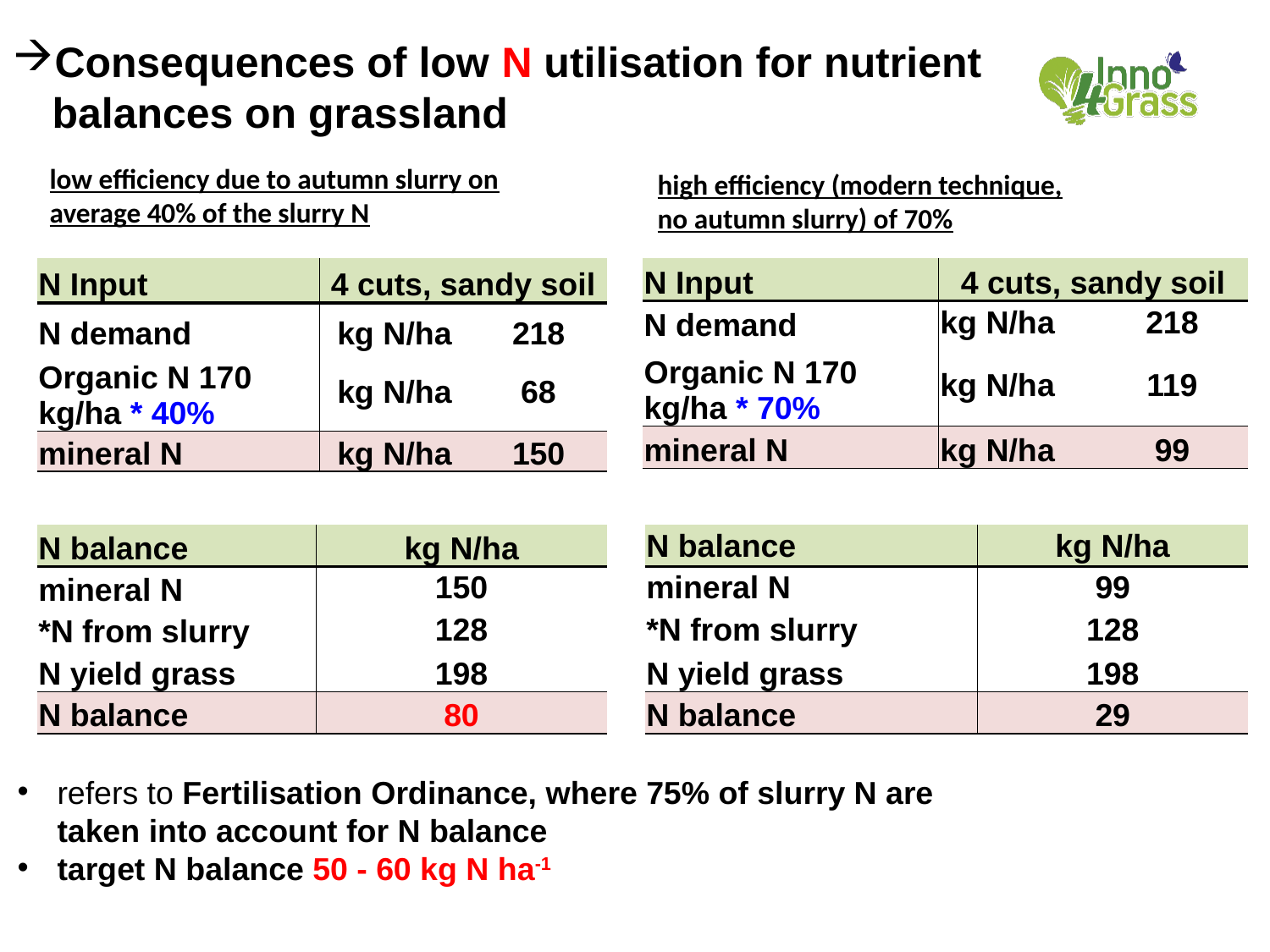

Consequences of low N utilisation for nutrient balances on grassland
low efficiency due to autumn slurry on average 40% of the slurry N
high efficiency (modern technique, no autumn slurry) of 70%
| N Input | 4 cuts, sandy soil |  |
| --- | --- | --- |
| N demand | kg N/ha | 218 |
| Organic N 170 kg/ha \* 40% | kg N/ha | 68 |
| mineral N | kg N/ha | 150 |
| N Input | 4 cuts, sandy soil |  |
| --- | --- | --- |
| N demand | kg N/ha | 218 |
| Organic N 170 kg/ha \* 70% | kg N/ha | 119 |
| mineral N | kg N/ha | 99 |
| N balance | kg N/ha |
| --- | --- |
| mineral N | 150 |
| \*N from slurry | 128 |
| N yield grass | 198 |
| N balance | 80 |
| N balance | kg N/ha |
| --- | --- |
| mineral N | 99 |
| \*N from slurry | 128 |
| N yield grass | 198 |
| N balance | 29 |
refers to Fertilisation Ordinance, where 75% of slurry N are taken into account for N balance
target N balance 50 - 60 kg N ha-1